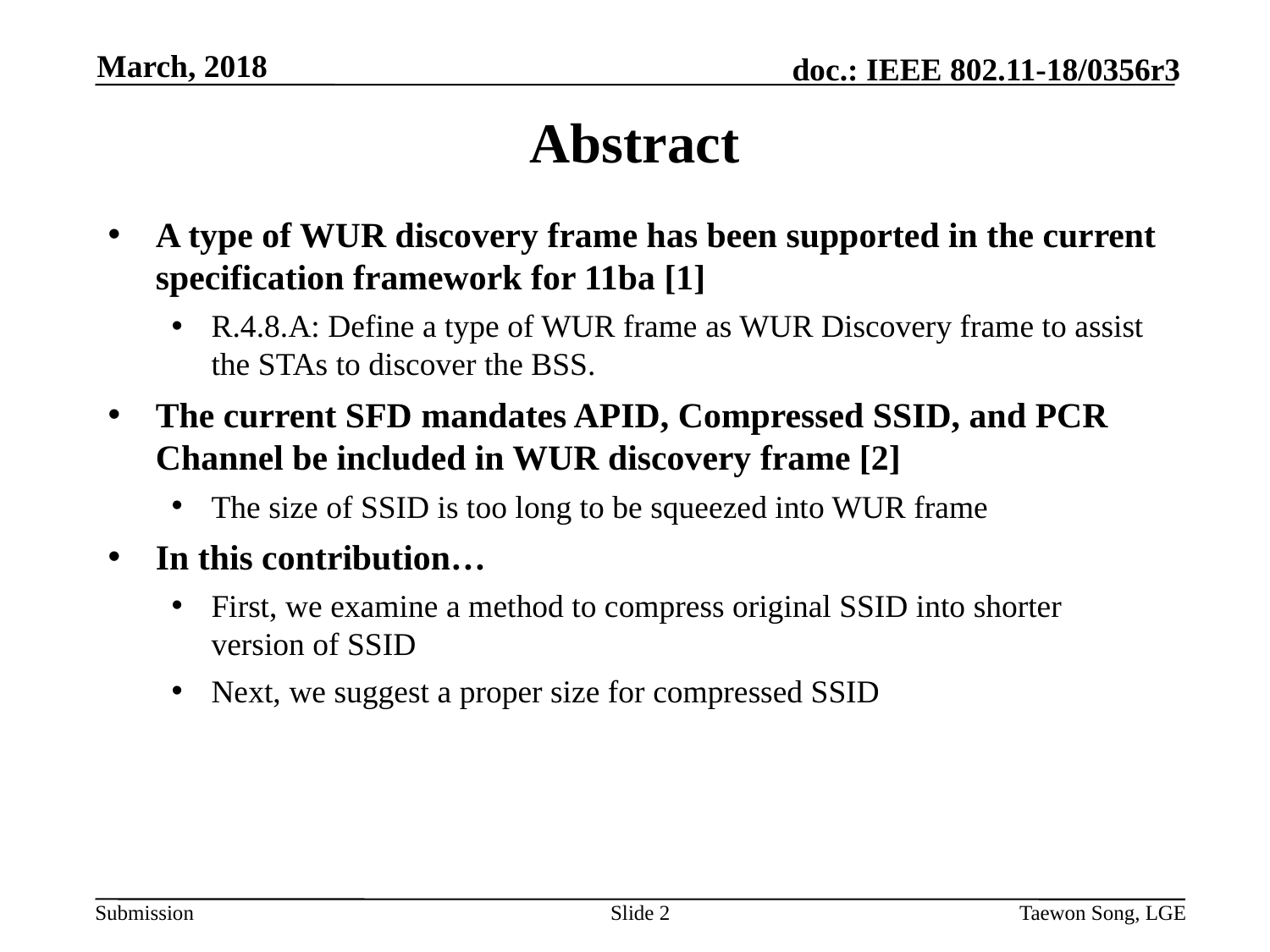

March, 2018
# Abstract
A type of WUR discovery frame has been supported in the current specification framework for 11ba [1]
R.4.8.A: Define a type of WUR frame as WUR Discovery frame to assist the STAs to discover the BSS.
The current SFD mandates APID, Compressed SSID, and PCR Channel be included in WUR discovery frame [2]
The size of SSID is too long to be squeezed into WUR frame
In this contribution…
First, we examine a method to compress original SSID into shorter version of SSID
Next, we suggest a proper size for compressed SSID
Slide 2
Taewon Song, LGE